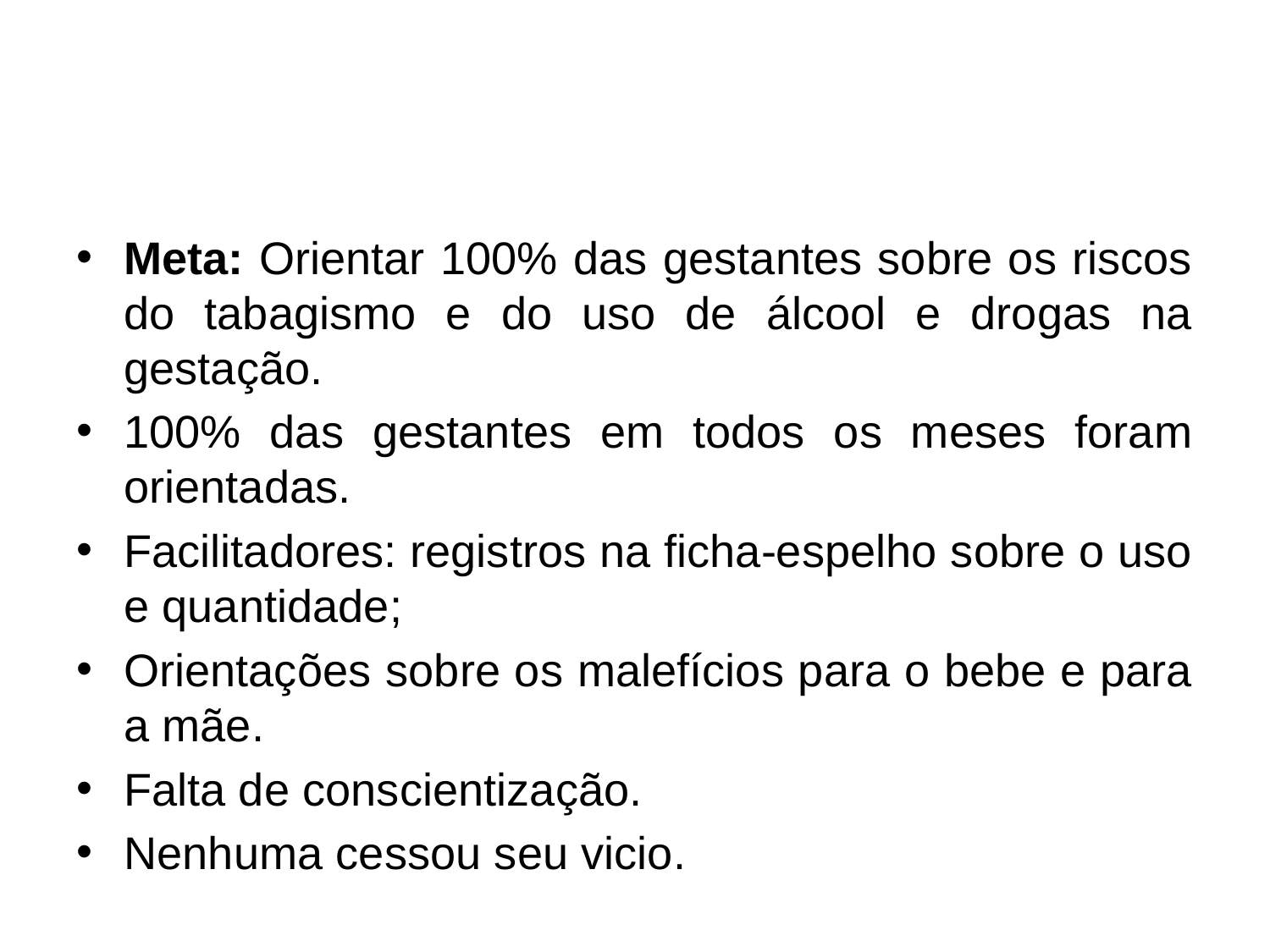

#
Meta: Orientar 100% das gestantes sobre os riscos do tabagismo e do uso de álcool e drogas na gestação.
100% das gestantes em todos os meses foram orientadas.
Facilitadores: registros na ficha-espelho sobre o uso e quantidade;
Orientações sobre os malefícios para o bebe e para a mãe.
Falta de conscientização.
Nenhuma cessou seu vicio.